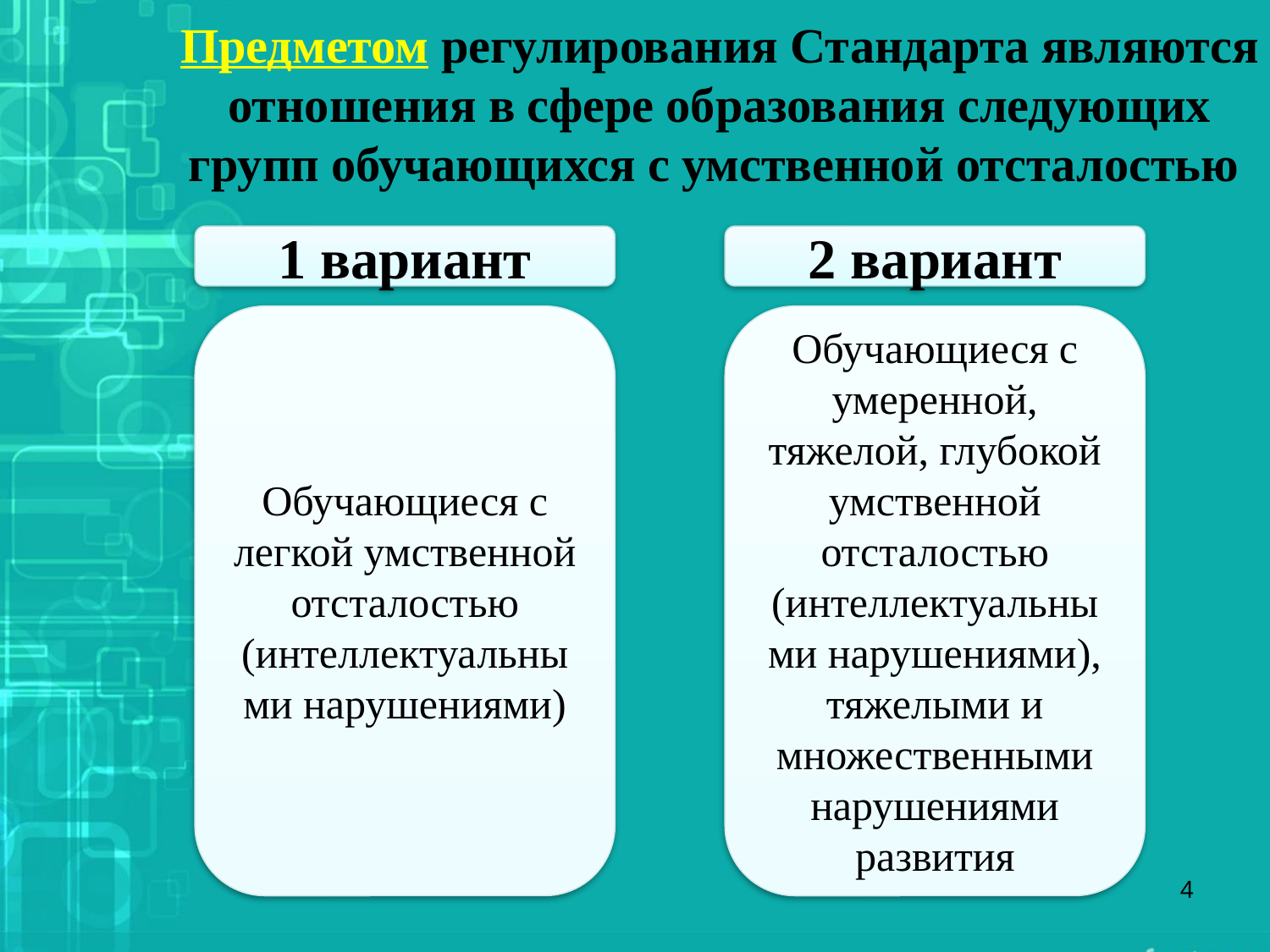

# Предметом регулирования Стандарта являются отношения в сфере образования следующих групп обучающихся с умственной отсталостью
1 вариант
2 вариант

Обучающиеся с легкой умственной отсталостью (интеллектуальными нарушениями)
Обучающиеся с умеренной, тяжелой, глубокой умственной отсталостью (интеллектуальными нарушениями), тяжелыми и множественными нарушениями развития
4